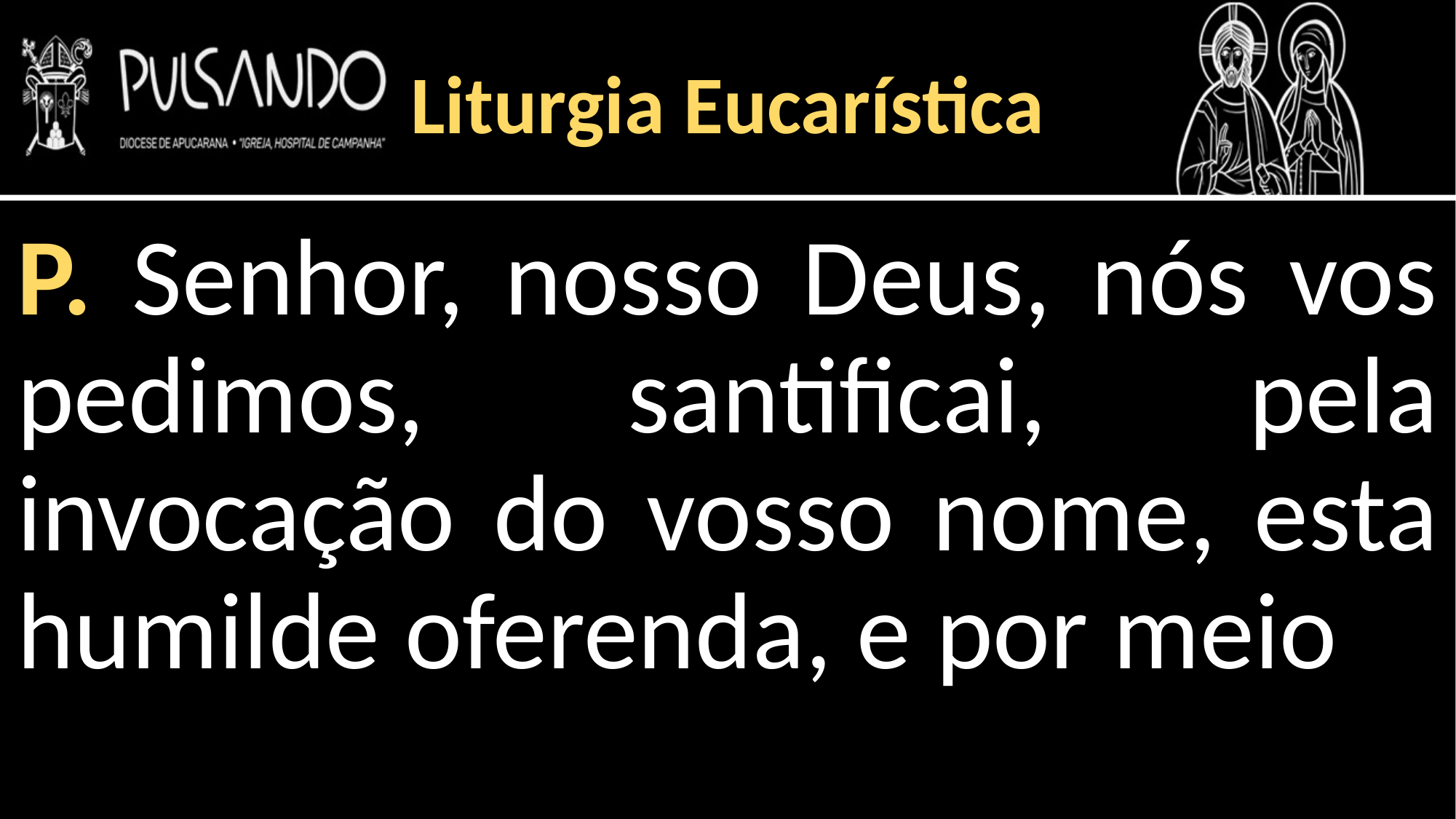

Liturgia Eucarística
P. Senhor, nosso Deus, nós vos pedimos, santificai, pela invocação do vosso nome, esta humilde oferenda, e por meio